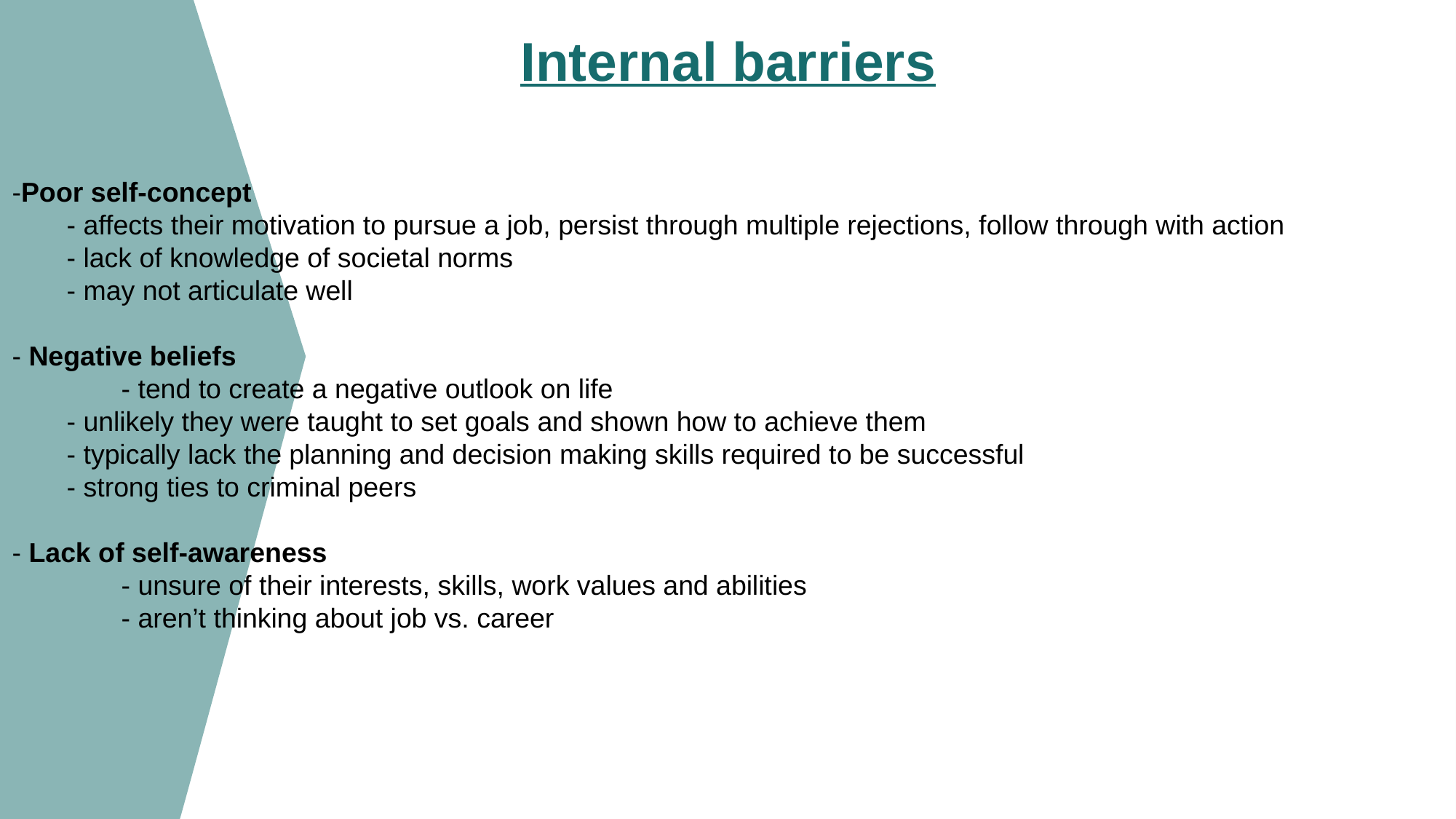

# Internal barriers

-Poor self-concept
- affects their motivation to pursue a job, persist through multiple rejections, follow through with action
- lack of knowledge of societal norms
- may not articulate well

- Negative beliefs
	- tend to create a negative outlook on life
- unlikely they were taught to set goals and shown how to achieve them
- typically lack the planning and decision making skills required to be successful
- strong ties to criminal peers

- Lack of self-awareness
	- unsure of their interests, skills, work values and abilities
	- aren’t thinking about job vs. career